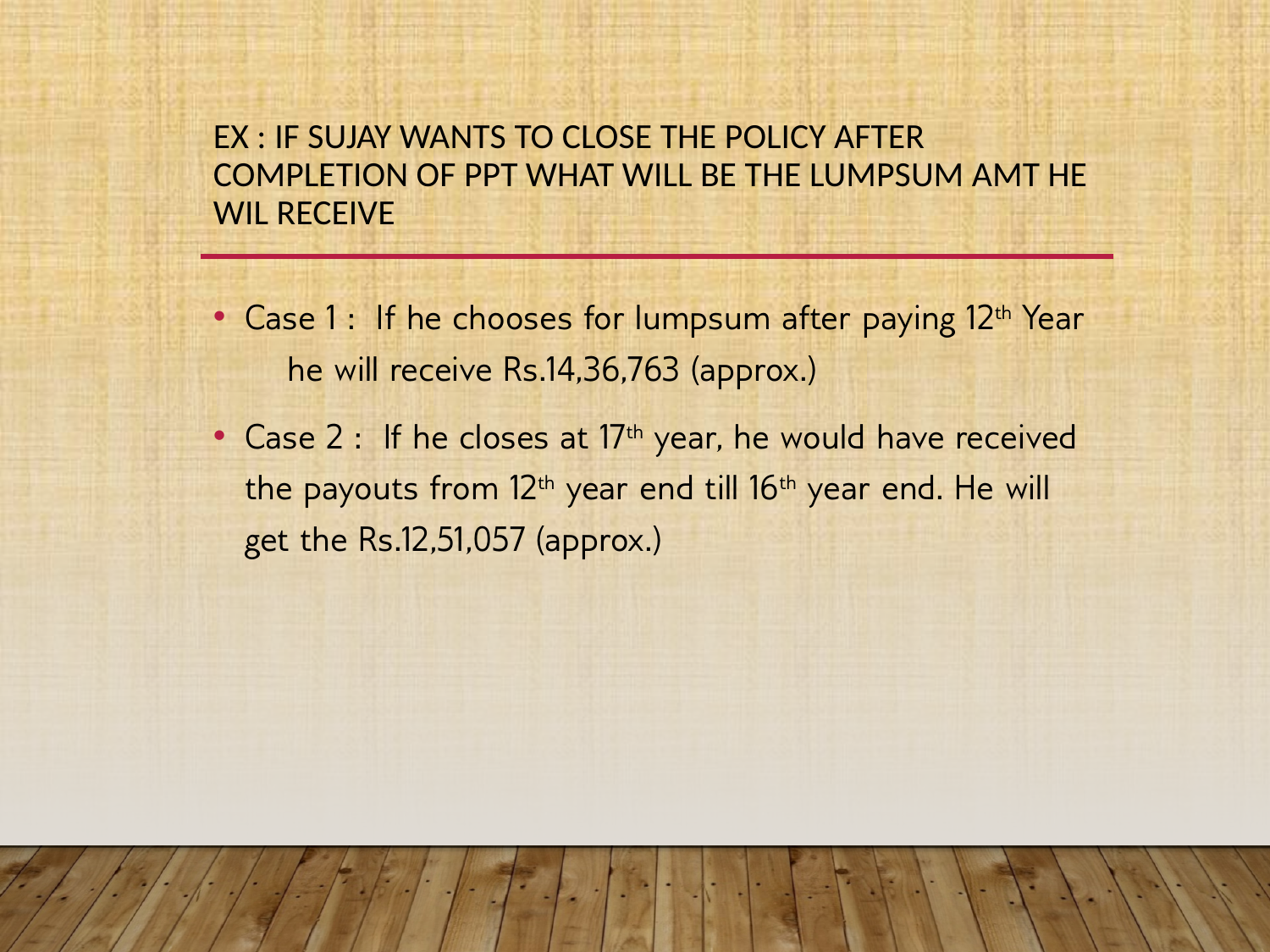

# ex : If sujay wants to close the policy after completion of PPT what will be the lumpsum amt he wil receive
Case 1 :  If he chooses for lumpsum after paying 12th Year      he will receive Rs.14,36,763 (approx.)
Case 2 :  If he closes at 17th year, he would have received the payouts from 12th year end till 16th year end. He will get the Rs.12,51,057 (approx.)